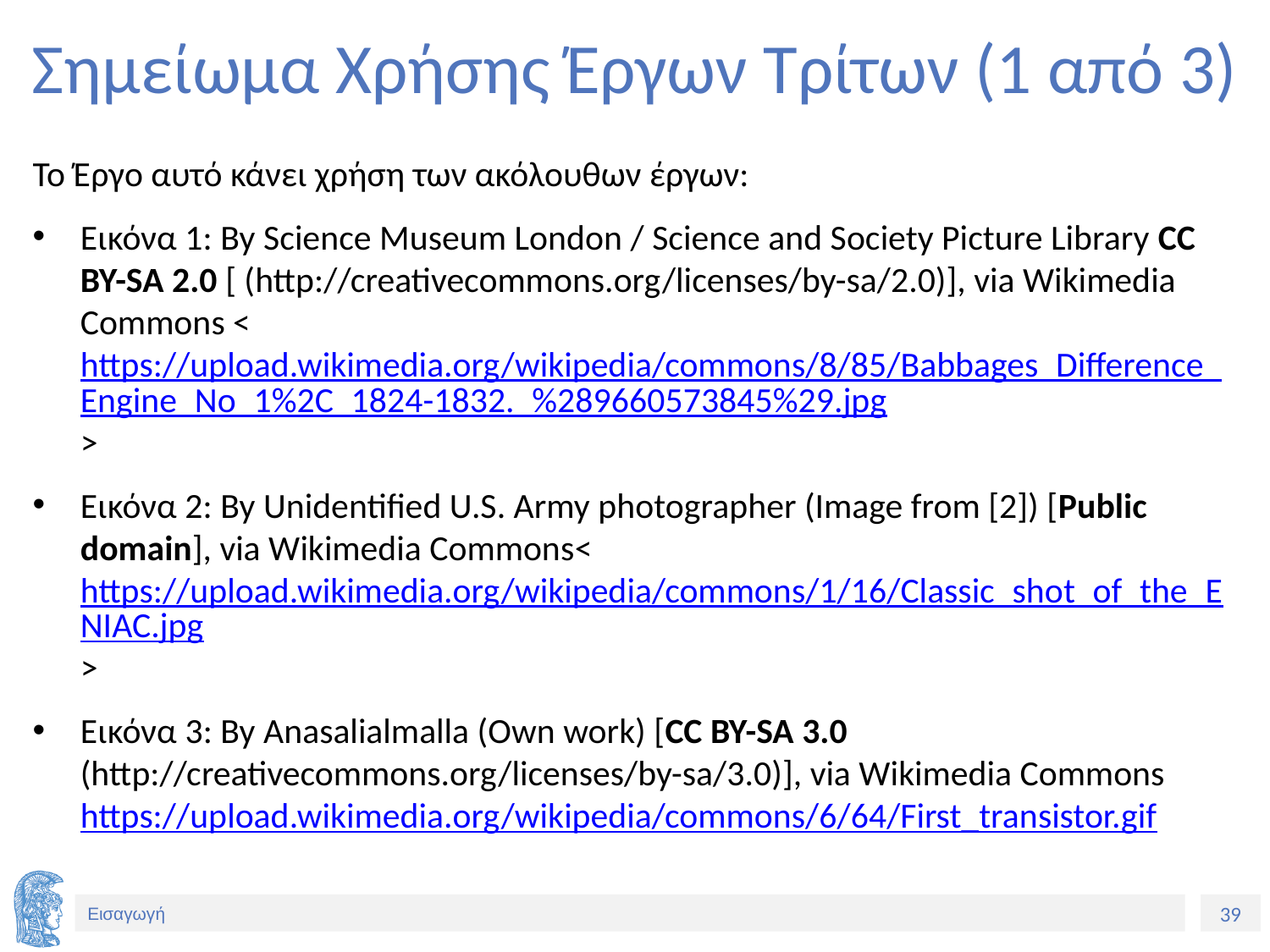

# Σημείωμα Χρήσης Έργων Τρίτων (1 από 3)
Το Έργο αυτό κάνει χρήση των ακόλουθων έργων:
Εικόνα 1: By Science Museum London / Science and Society Picture Library CC BY-SA 2.0 [ (http://creativecommons.org/licenses/by-sa/2.0)], via Wikimedia Commons <https://upload.wikimedia.org/wikipedia/commons/8/85/Babbages_Difference_Engine_No_1%2C_1824-1832._%289660573845%29.jpg>
Εικόνα 2: By Unidentified U.S. Army photographer (Image from [2]) [Public domain], via Wikimedia Commons<https://upload.wikimedia.org/wikipedia/commons/1/16/Classic_shot_of_the_ENIAC.jpg>
Εικόνα 3: By Anasalialmalla (Own work) [CC BY-SA 3.0 (http://creativecommons.org/licenses/by-sa/3.0)], via Wikimedia Commons https://upload.wikimedia.org/wikipedia/commons/6/64/First_transistor.gif